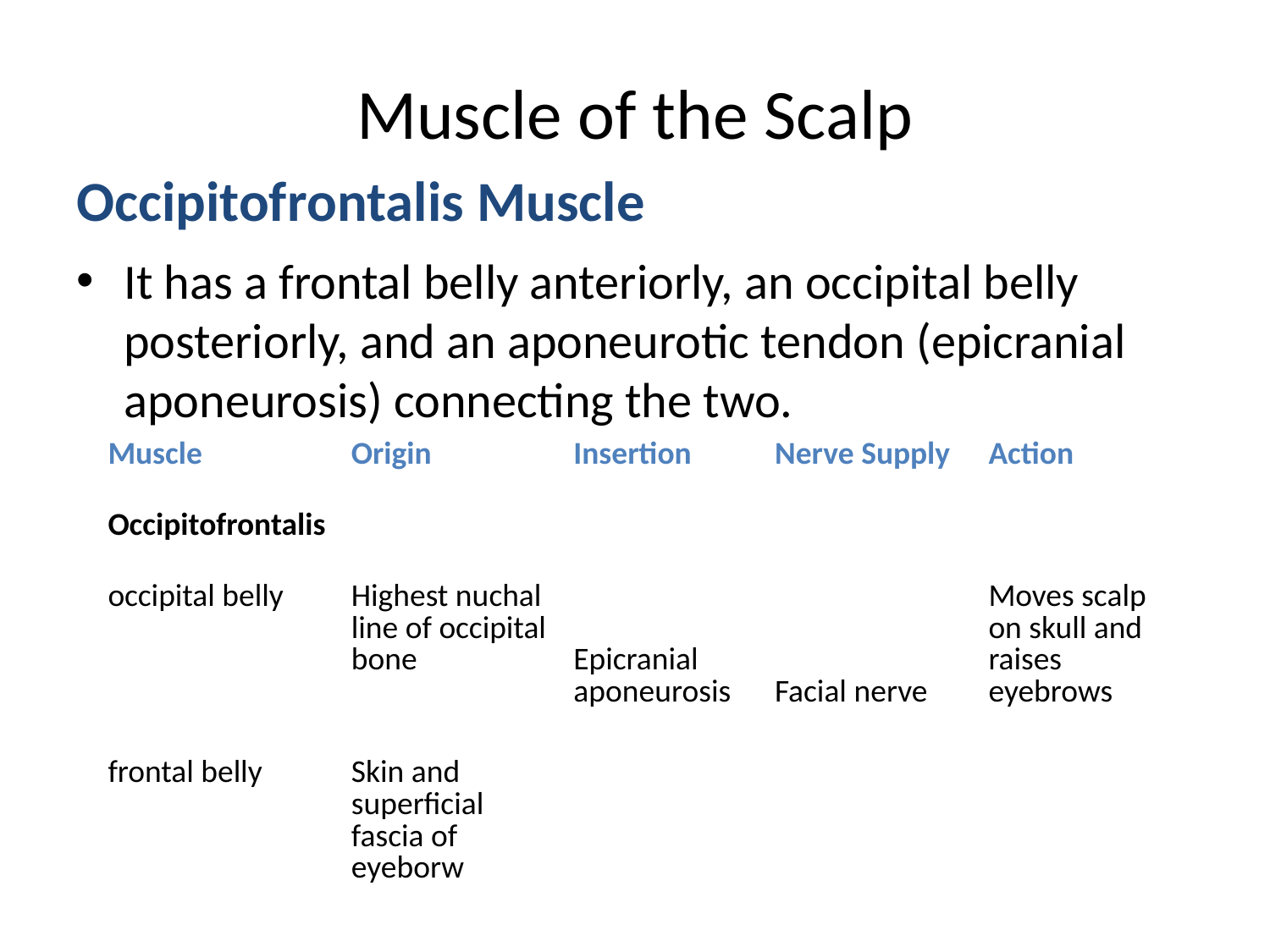

# Muscle of the Scalp
Occipitofrontalis Muscle
It has a frontal belly anteriorly, an occipital belly posteriorly, and an aponeurotic tendon (epicranial aponeurosis) connecting the two.

| Muscle | Origin | Insertion | Nerve Supply | Action |
| --- | --- | --- | --- | --- |
| Occipitofrontalis |  |  |  |  |
| occipital belly | Highest nuchal line of occipital bone | Epicranial aponeurosis | Facial nerve | Moves scalp on skull and raises eyebrows |
| frontal belly | Skin and superficial fascia of eyeborw |  |  |  |